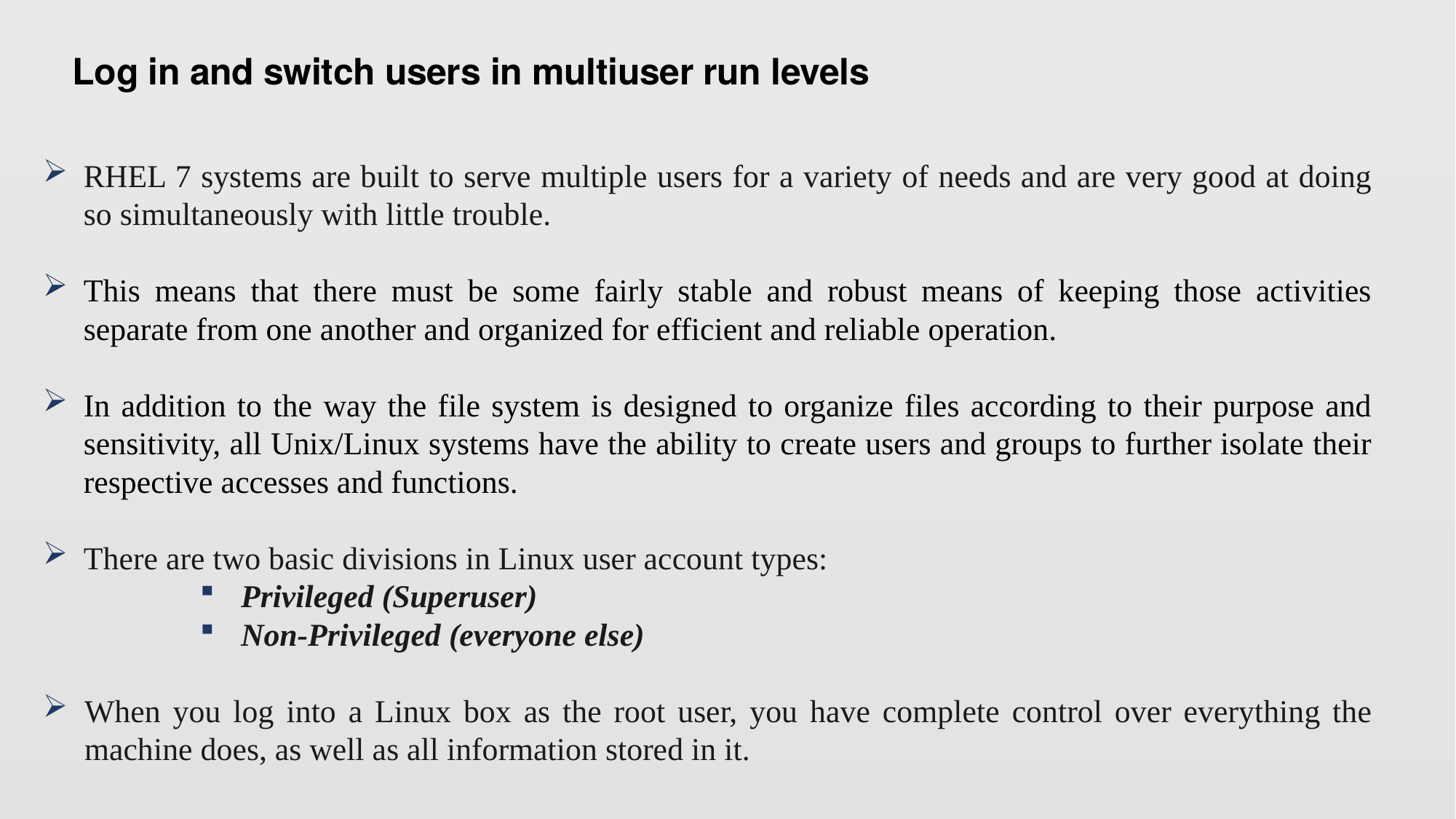

Log in and switch users in multiuser run levels

RHEL 7 systems are built to serve multiple users for a variety of needs and are very good at doing so simultaneously with little trouble.

This means that there must be some fairly stable and robust means of keeping those activities separate from one another and organized for efficient and reliable operation.

In addition to the way the file system is designed to organize files according to their purpose and sensitivity, all Unix/Linux systems have the ability to create users and groups to further isolate their respective accesses and functions.

There are two basic divisions in Linux user account types:
Privileged (Superuser)
Non-Privileged (everyone else)

When you log into a Linux box as the root user, you have complete control over everything the machine does, as well as all information stored in it.
10